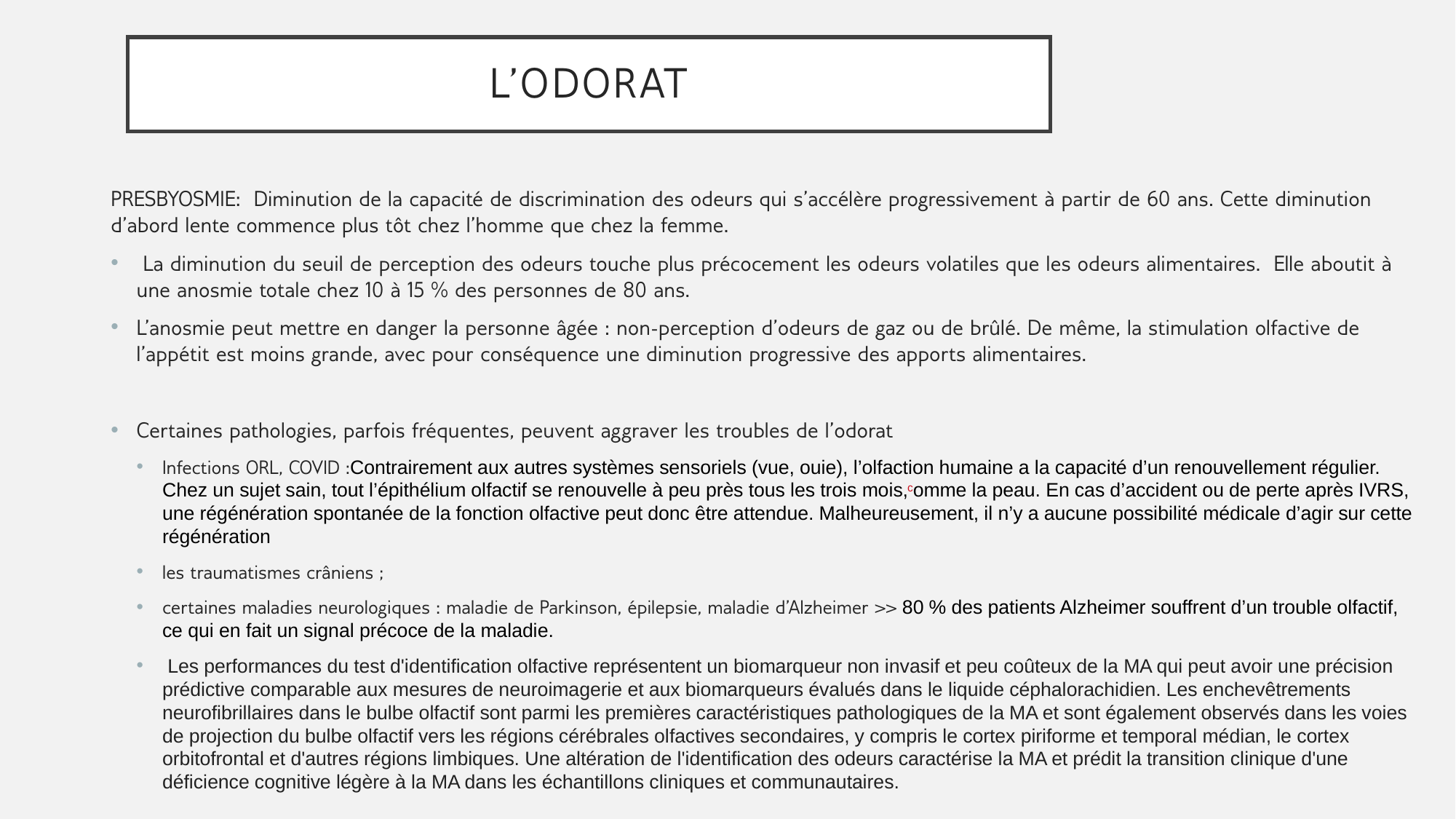

# L’odorat
PRESBYOSMIE:  Diminution de la capacité de discrimination des odeurs qui s’accélère progressivement à partir de 60 ans. Cette diminution d’abord lente commence plus tôt chez l’homme que chez la femme.
 La diminution du seuil de perception des odeurs touche plus précocement les odeurs volatiles que les odeurs alimentaires.  Elle aboutit à une anosmie totale chez 10 à 15 % des personnes de 80 ans.
L’anosmie peut mettre en danger la personne âgée : non-perception d’odeurs de gaz ou de brûlé. De même, la stimulation olfactive de l’appétit est moins grande, avec pour conséquence une diminution progressive des apports alimentaires.

Certaines pathologies, parfois fréquentes, peuvent aggraver les troubles de l’odorat
Infections ORL, COVID :Contrairement aux autres systèmes sensoriels (vue, ouie), l’olfaction humaine a la capacité d’un renouvellement régulier. Chez un sujet sain, tout l’épithélium olfactif se renouvelle à peu près tous les trois mois,comme la peau. En cas d’accident ou de perte après IVRS, une régénération spontanée de la fonction olfactive peut donc être attendue. Malheureusement, il n’y a aucune possibilité médicale d’agir sur cette régénération
les traumatismes crâniens ;
certaines maladies neurologiques : maladie de Parkinson, épilepsie, maladie d’Alzheimer >> 80 % des patients Alzheimer souffrent d’un trouble olfactif, ce qui en fait un signal précoce de la maladie.
 Les performances du test d'identification olfactive représentent un biomarqueur non invasif et peu coûteux de la MA qui peut avoir une précision prédictive comparable aux mesures de neuroimagerie et aux biomarqueurs évalués dans le liquide céphalorachidien. Les enchevêtrements neurofibrillaires dans le bulbe olfactif sont parmi les premières caractéristiques pathologiques de la MA et sont également observés dans les voies de projection du bulbe olfactif vers les régions cérébrales olfactives secondaires, y compris le cortex piriforme et temporal médian, le cortex orbitofrontal et d'autres régions limbiques. Une altération de l'identification des odeurs caractérise la MA et prédit la transition clinique d'une déficience cognitive légère à la MA dans les échantillons cliniques et communautaires.